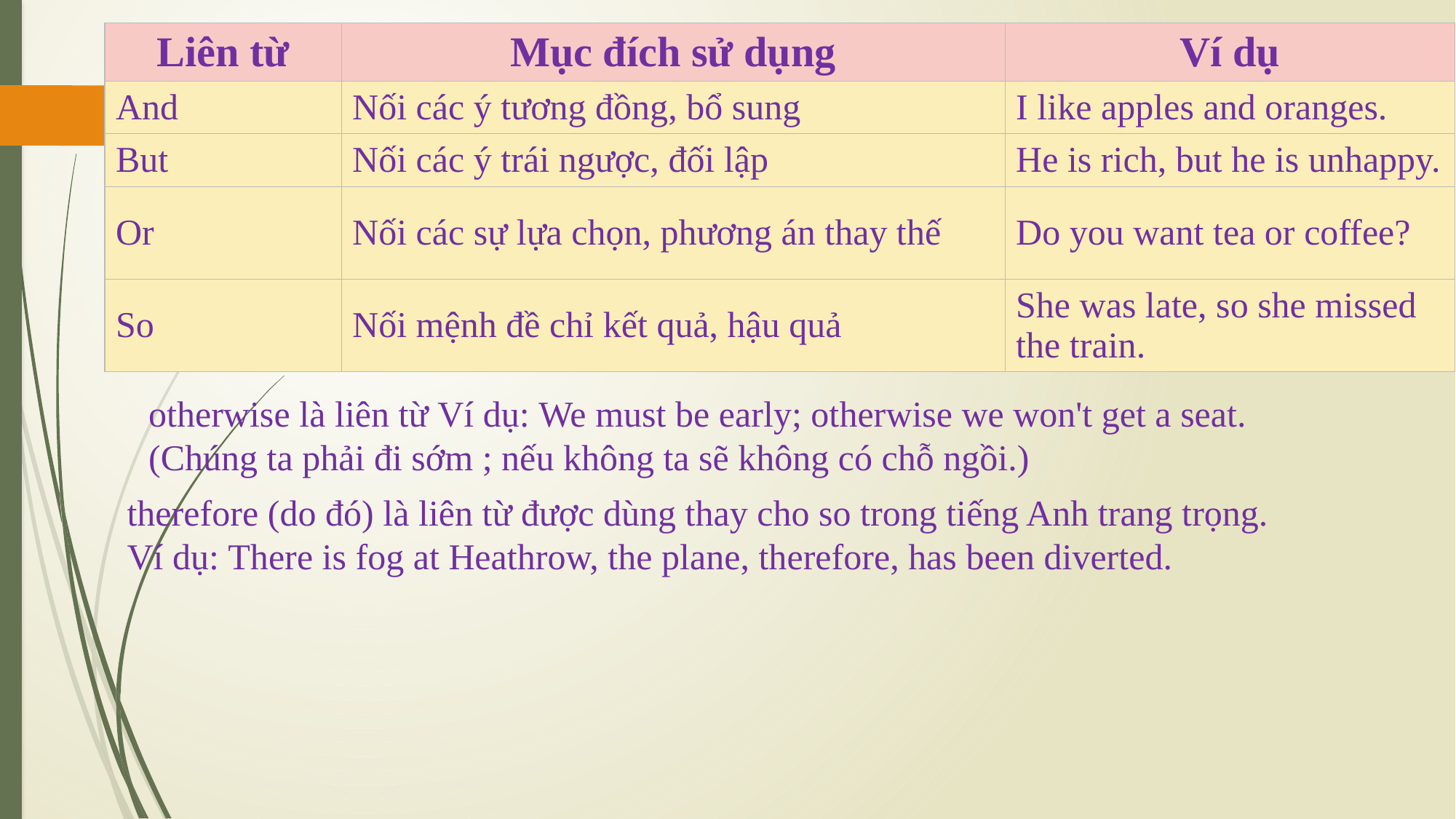

| Liên từ | Mục đích sử dụng | Ví dụ |
| --- | --- | --- |
| And | Nối các ý tương đồng, bổ sung | I like apples and oranges. |
| But | Nối các ý trái ngược, đối lập | He is rich, but he is unhappy. |
| Or | Nối các sự lựa chọn, phương án thay thế | Do you want tea or coffee? |
| So | Nối mệnh đề chỉ kết quả, hậu quả | She was late, so she missed the train. |
otherwise là liên từ Ví dụ: We must be early; otherwise we won't get a seat.
(Chúng ta phải đi sớm ; nếu không ta sẽ không có chỗ ngồi.)
therefore (do đó) là liên từ được dùng thay cho so trong tiếng Anh trang trọng.
Ví dụ: There is fog at Heathrow, the plane, therefore, has been diverted.